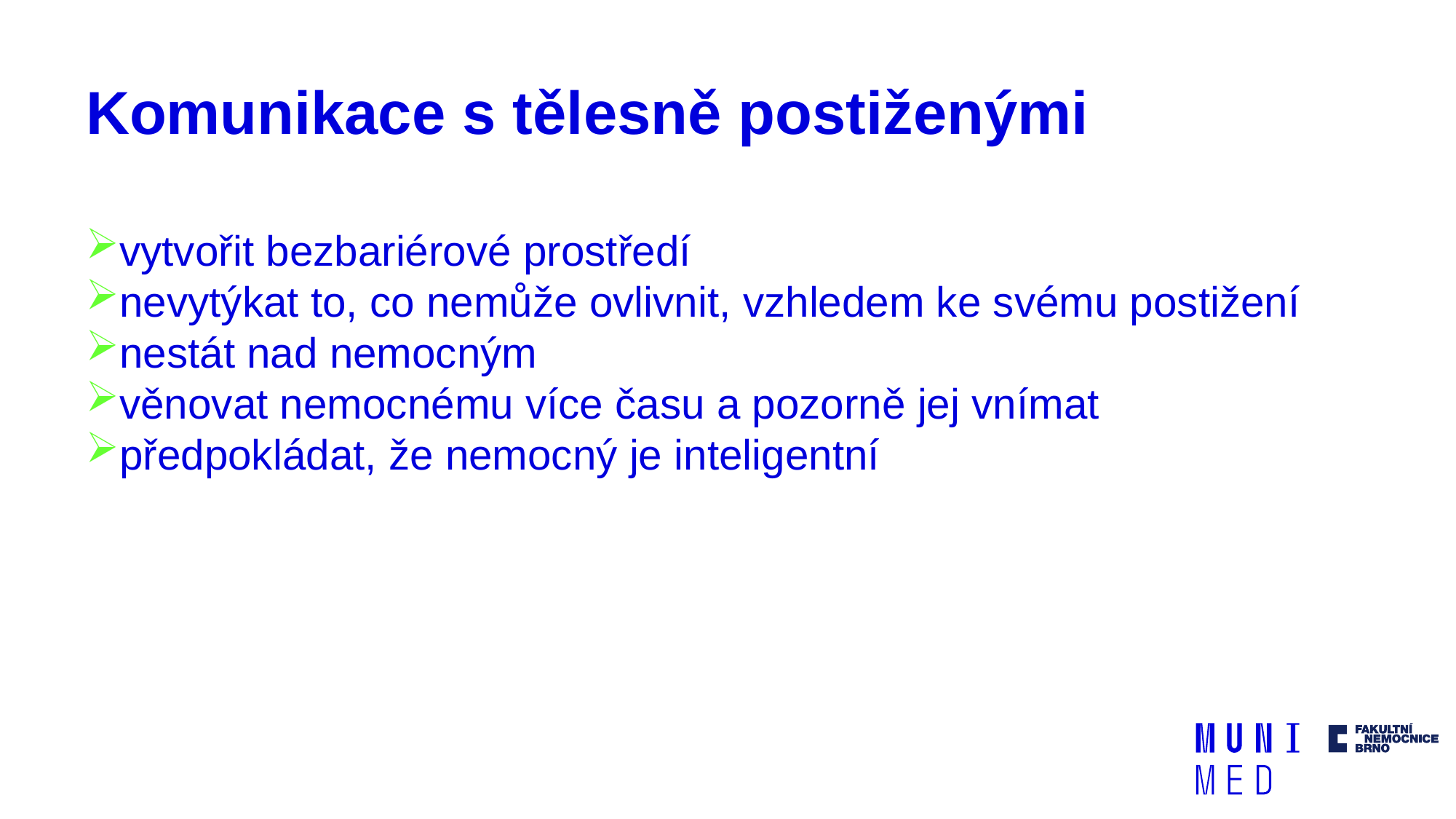

# Komunikace s tělesně postiženými
vytvořit bezbariérové prostředí
nevytýkat to, co nemůže ovlivnit, vzhledem ke svému postižení
nestát nad nemocným
věnovat nemocnému více času a pozorně jej vnímat
předpokládat, že nemocný je inteligentní